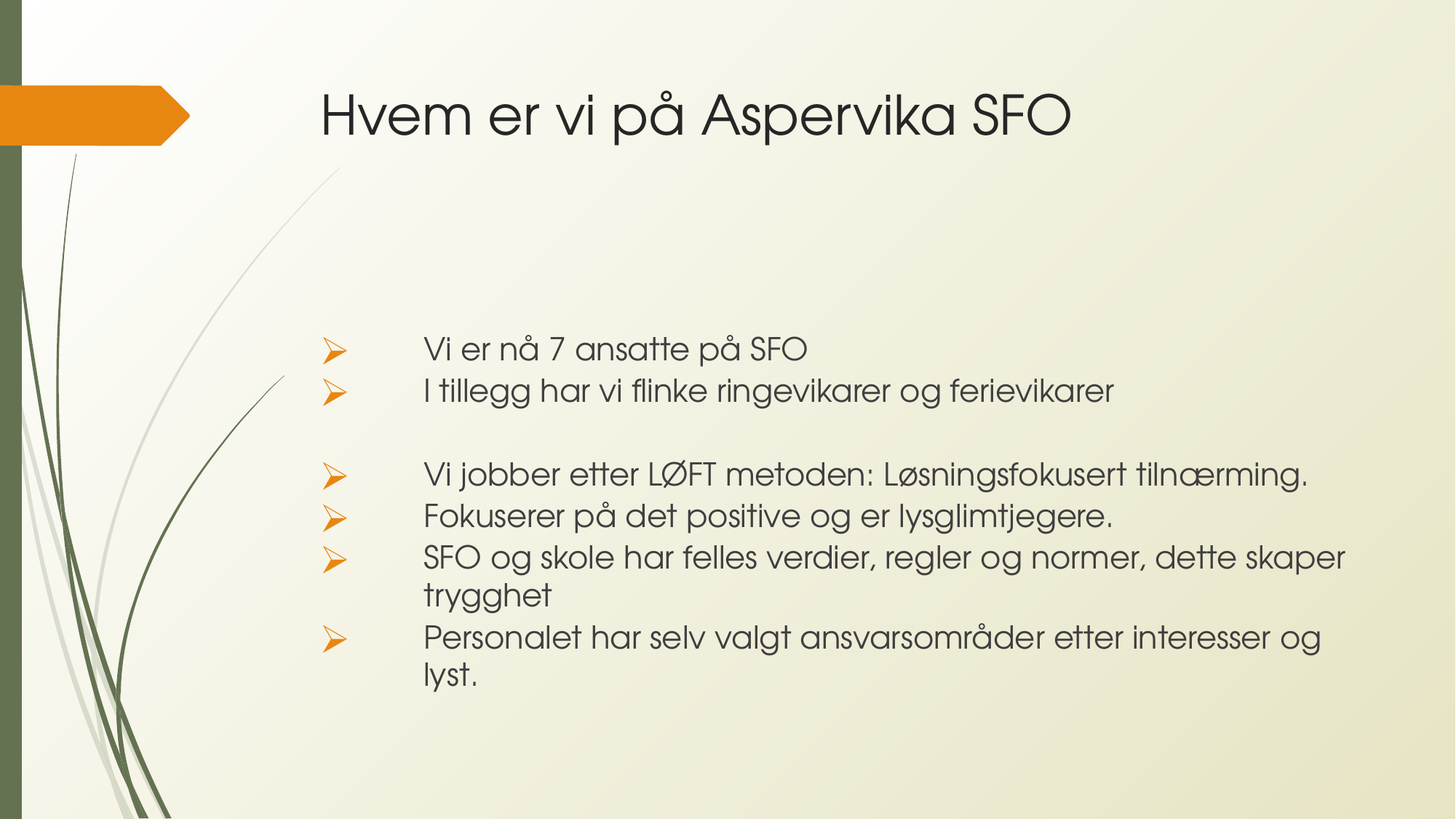

# Hvem er vi på Aspervika SFO

Vi er nå 7 ansatte på SFO
I tillegg har vi flinke ringevikarer og ferievikarer

Vi jobber etter LØFT metoden: Løsningsfokusert tilnærming.
Fokuserer på det positive og er lysglimtjegere.
SFO og skole har felles verdier, regler og normer, dette skaper trygghet
Personalet har selv valgt ansvarsområder etter interesser og lyst.